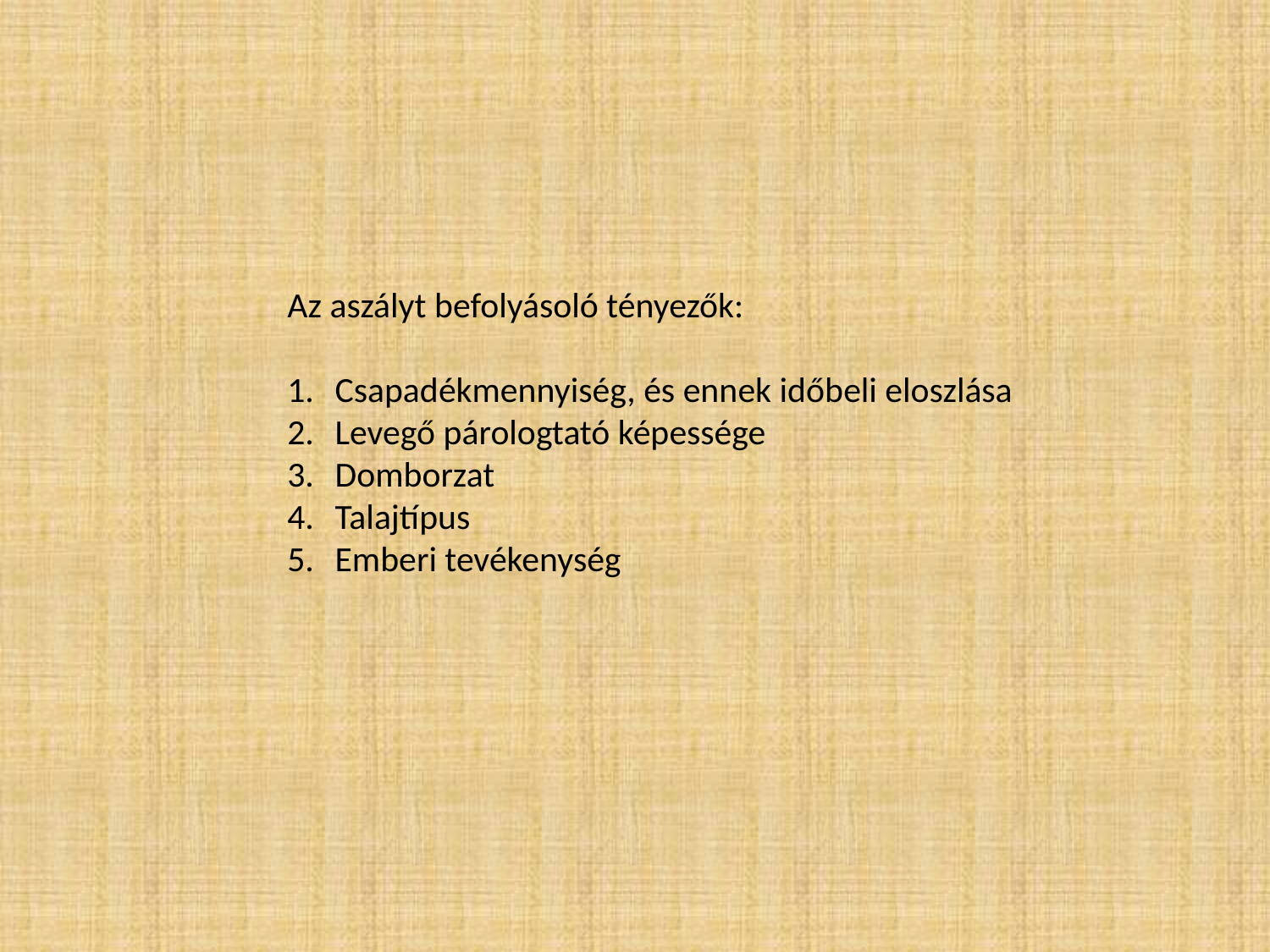

Az aszályt befolyásoló tényezők:

Csapadékmennyiség, és ennek időbeli eloszlása
Levegő párologtató képessége
Domborzat
Talajtípus
Emberi tevékenység